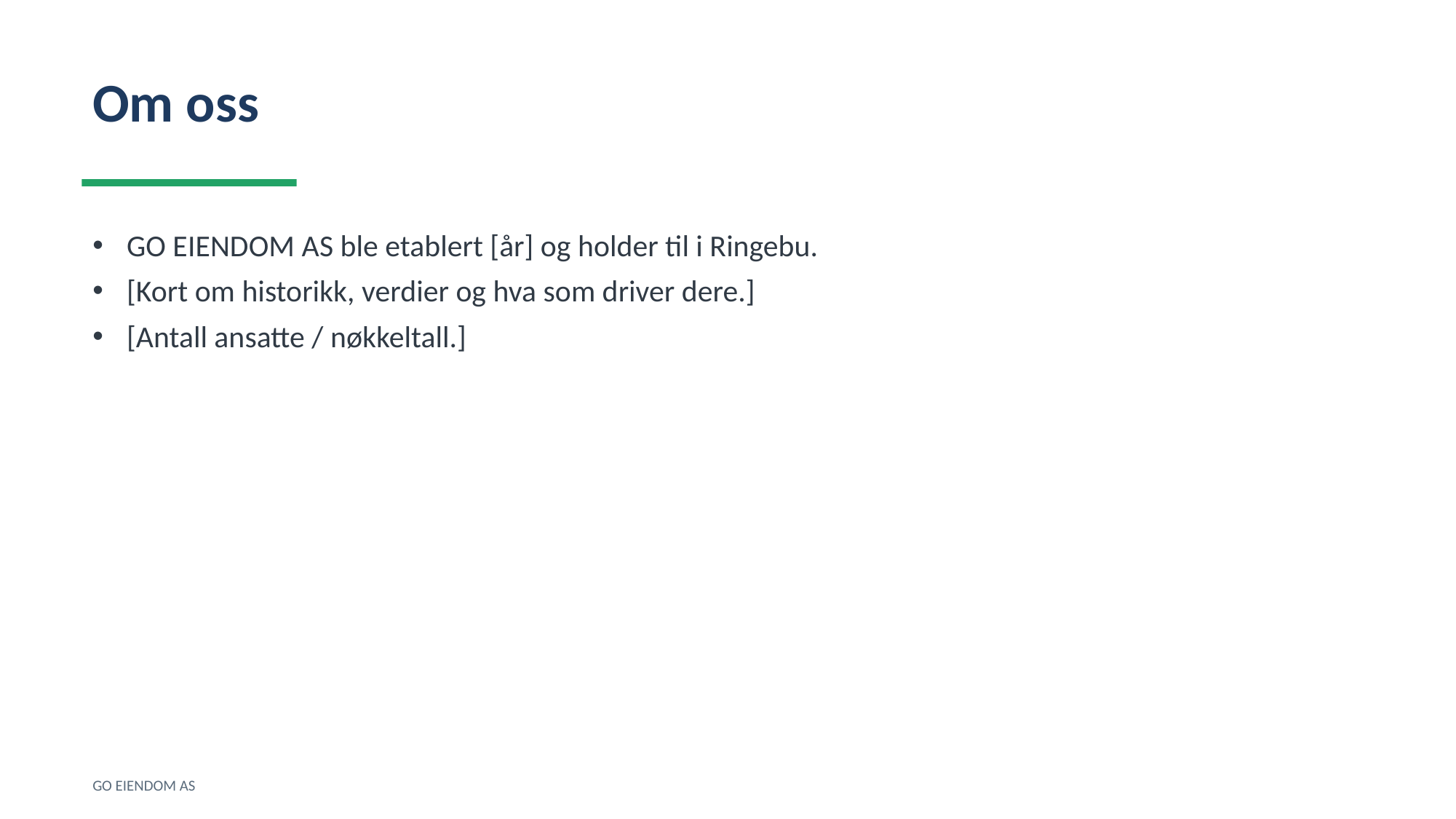

Om oss

GO EIENDOM AS ble etablert [år] og holder til i Ringebu.
[Kort om historikk, verdier og hva som driver dere.]
[Antall ansatte / nøkkeltall.]
GO EIENDOM AS